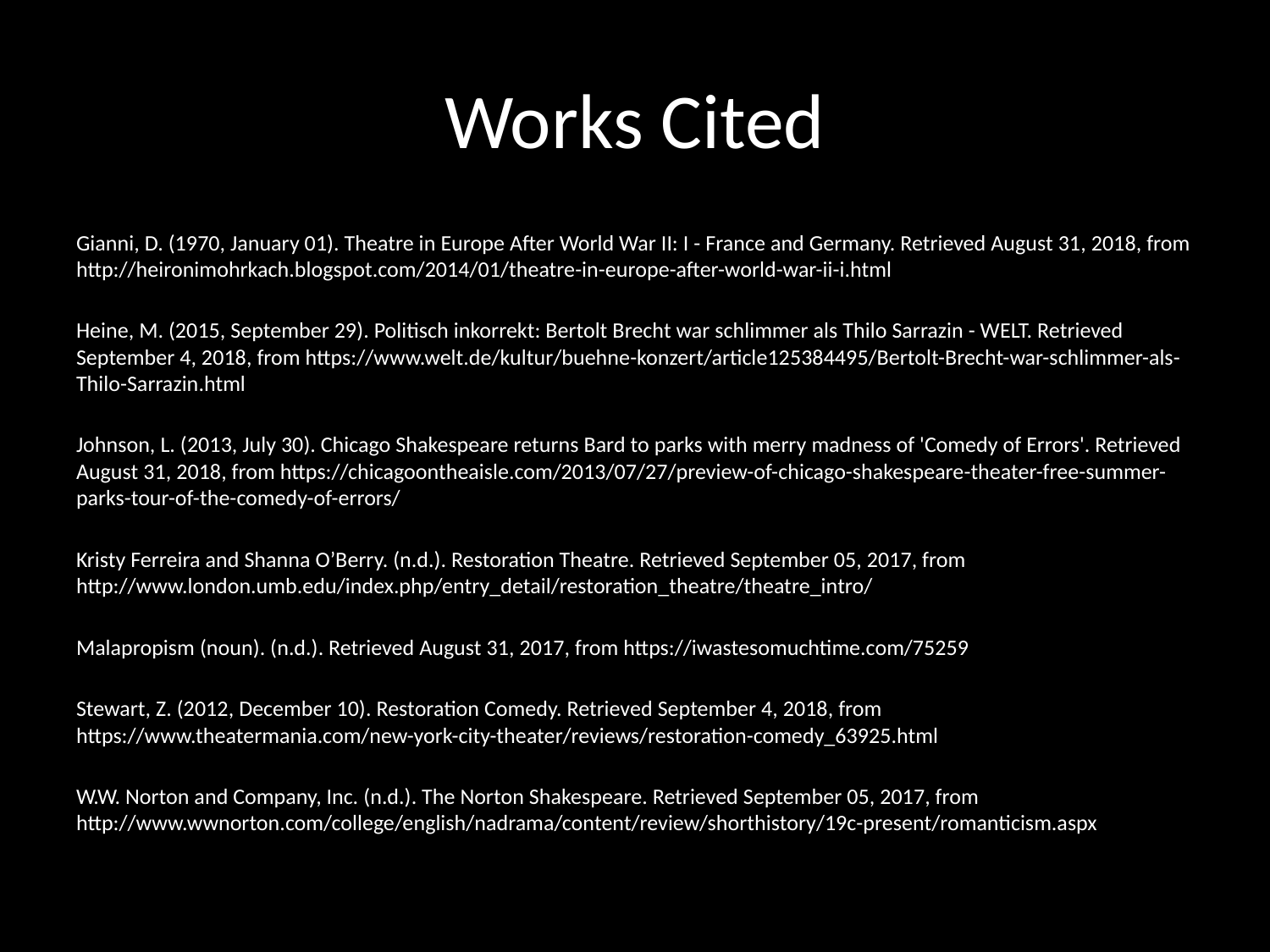

# Works Cited
Gianni, D. (1970, January 01). Theatre in Europe After World War II: I - France and Germany. Retrieved August 31, 2018, from http://heironimohrkach.blogspot.com/2014/01/theatre-in-europe-after-world-war-ii-i.html

Heine, M. (2015, September 29). Politisch inkorrekt: Bertolt Brecht war schlimmer als Thilo Sarrazin - WELT. Retrieved September 4, 2018, from https://www.welt.de/kultur/buehne-konzert/article125384495/Bertolt-Brecht-war-schlimmer-als-Thilo-Sarrazin.html

Johnson, L. (2013, July 30). Chicago Shakespeare returns Bard to parks with merry madness of 'Comedy of Errors'. Retrieved August 31, 2018, from https://chicagoontheaisle.com/2013/07/27/preview-of-chicago-shakespeare-theater-free-summer-parks-tour-of-the-comedy-of-errors/

Kristy Ferreira and Shanna O’Berry. (n.d.). Restoration Theatre. Retrieved September 05, 2017, from http://www.london.umb.edu/index.php/entry_detail/restoration_theatre/theatre_intro/

Malapropism (noun). (n.d.). Retrieved August 31, 2017, from https://iwastesomuchtime.com/75259

Stewart, Z. (2012, December 10). Restoration Comedy. Retrieved September 4, 2018, from https://www.theatermania.com/new-york-city-theater/reviews/restoration-comedy_63925.html

W.W. Norton and Company, Inc. (n.d.). The Norton Shakespeare. Retrieved September 05, 2017, from http://www.wwnorton.com/college/english/nadrama/content/review/shorthistory/19c-present/romanticism.aspx